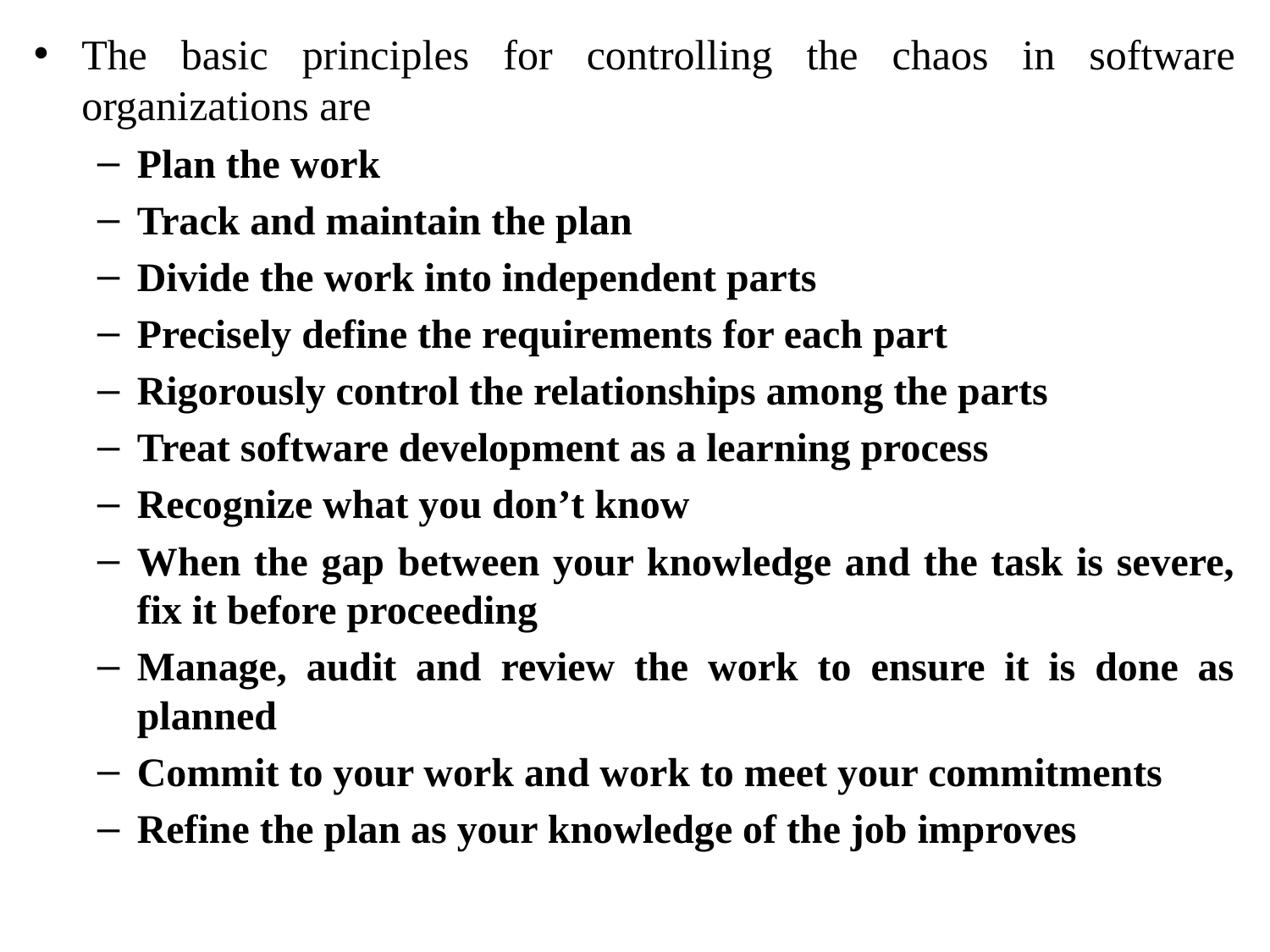

The basic principles for controlling the chaos in software organizations are
Plan the work
Track and maintain the plan
Divide the work into independent parts
Precisely define the requirements for each part
Rigorously control the relationships among the parts
Treat software development as a learning process
Recognize what you don’t know
When the gap between your knowledge and the task is severe, fix it before proceeding
Manage, audit and review the work to ensure it is done as planned
Commit to your work and work to meet your commitments
Refine the plan as your knowledge of the job improves